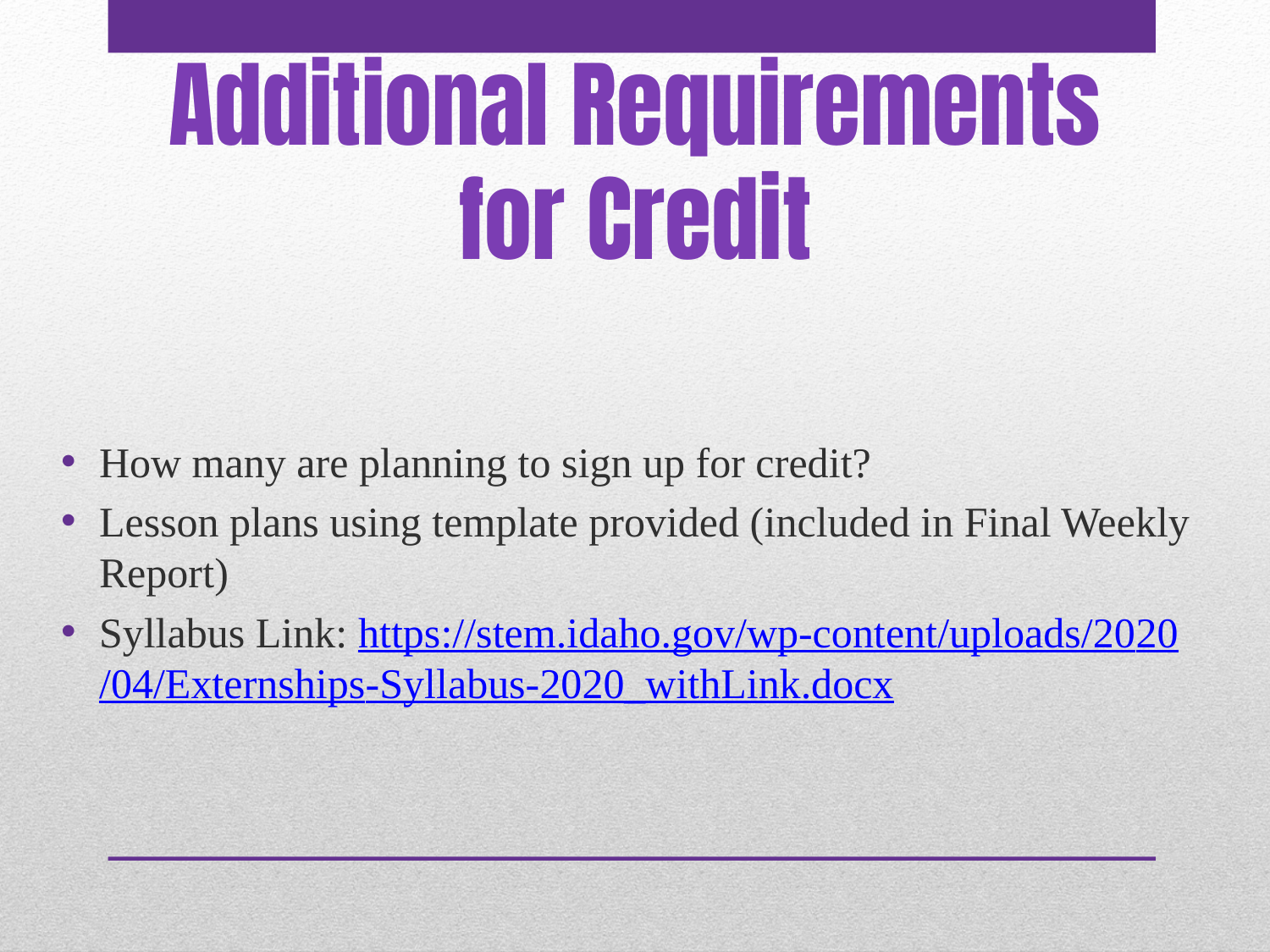

Additional Requirements for Credit
How many are planning to sign up for credit?
Lesson plans using template provided (included in Final Weekly Report)
Syllabus Link: https://stem.idaho.gov/wp-content/uploads/2020/04/Externships-Syllabus-2020_withLink.docx